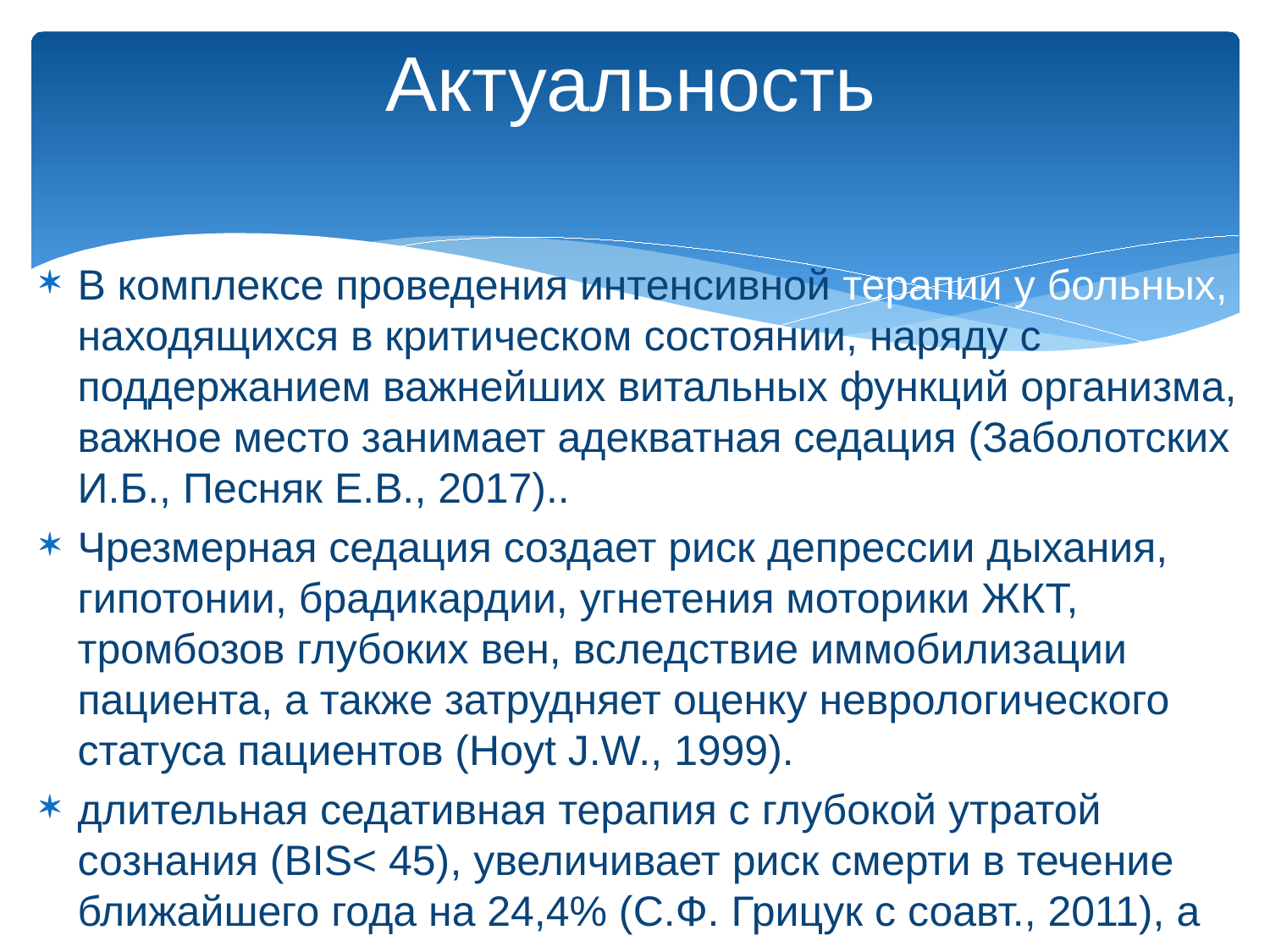

# Актуальность
В комплексе проведения интенсивной терапии у больных, находящихся в критическом состоянии, наряду с поддержанием важнейших витальных функций организма, важное место занимает адекватная седация (Заболотских И.Б., Песняк Е.В., 2017)..
Чрезмерная седация создает риск депрессии дыхания, гипотонии, брадикардии, угнетения моторики ЖКТ, тромбозов глубоких вен, вследствие иммобилизации пациента, а также затрудняет оценку неврологического статуса пациентов (Hoyt J.W., 1999).
длительная седативная терапия с глубокой утратой сознания (BIS< 45), увеличивает риск смерти в течение ближайшего года на 24,4% (С.Ф. Грицук с соавт., 2011), а также увеличивает риск нарушения памяти, удлиняет время пребывания пациента в реанимации (K. Samuelson и соавт., 2006)